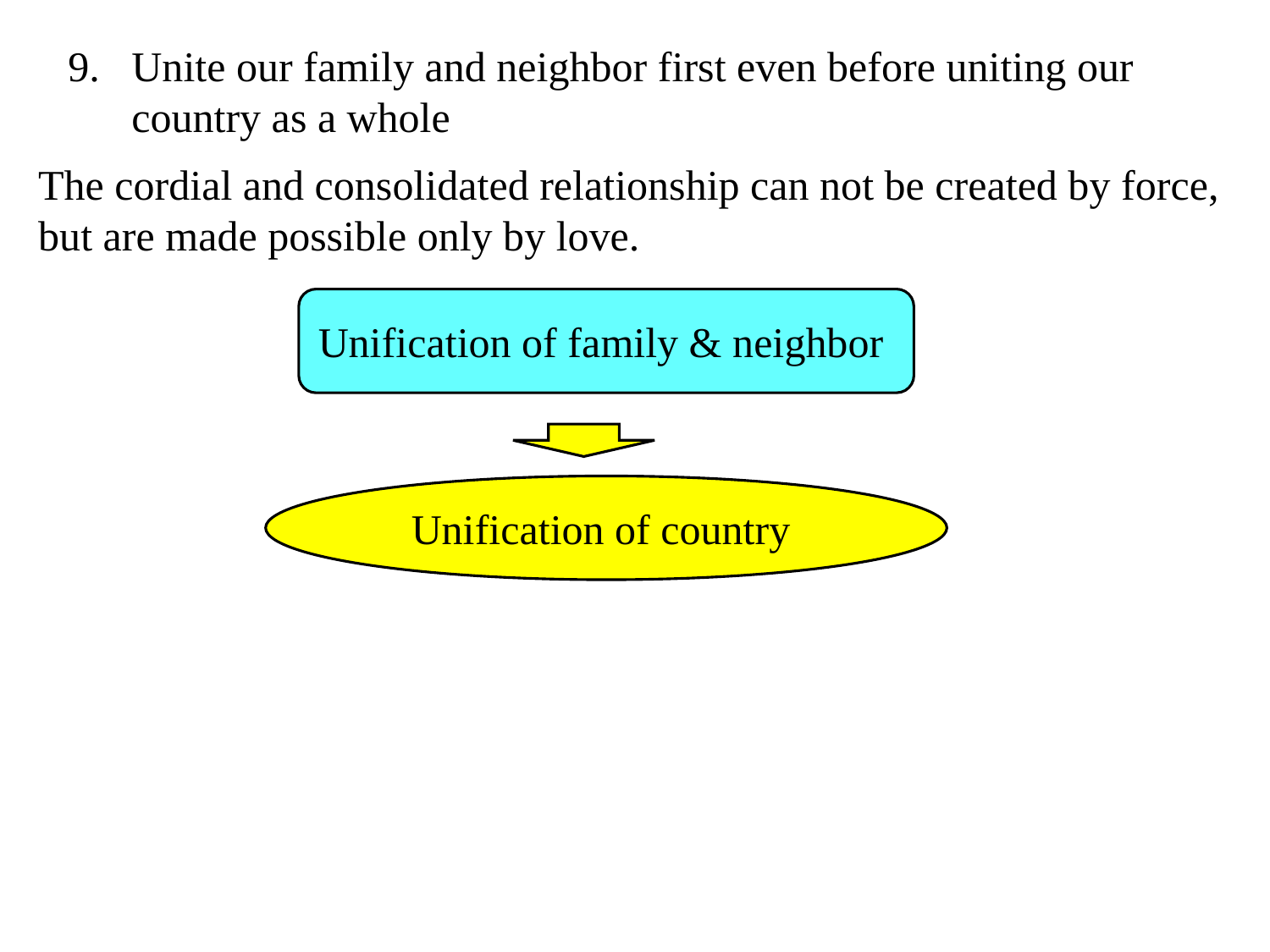

Unite our family and neighbor first even before uniting our country as a whole

The cordial and consolidated relationship can not be created by force, but are made possible only by love.
Unification of family & neighbor

Unification of country